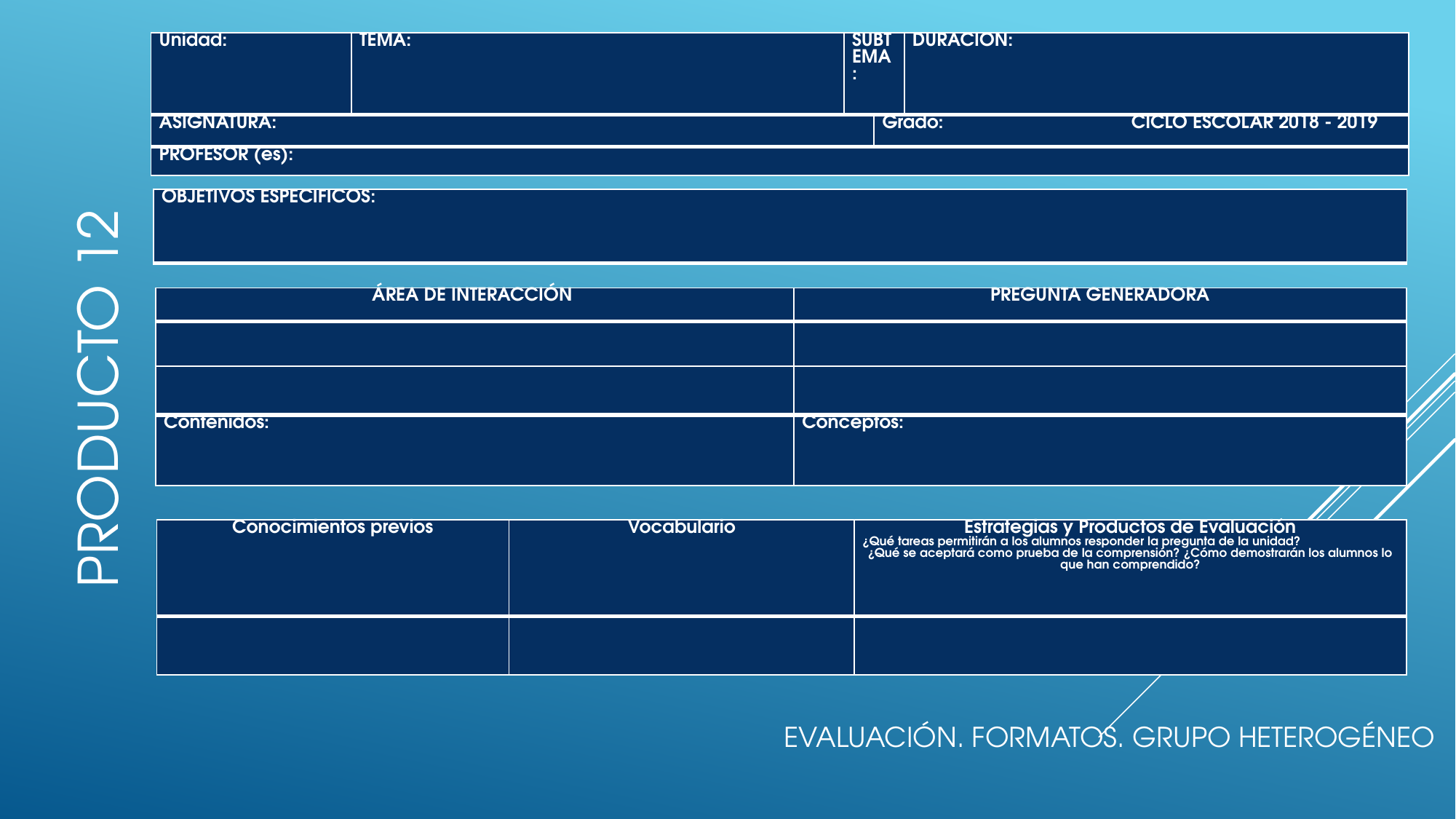

| Unidad: | TEMA: | SUBTEMA: |  | DURACION: |
| --- | --- | --- | --- | --- |
| ASIGNATURA: |  |  | Grado:                                     CICLO ESCOLAR 2018 - 2019 |  |
| PROFESOR (es): |  |  |  |  |
| OBJETIVOS ESPECIFICOS: |
| --- |
| ÁREA DE INTERACCIÓN | PREGUNTA GENERADORA |
| --- | --- |
|  |  |
|  |  |
| Contenidos: | Conceptos: |
Producto 12
| Conocimientos previos | Vocabulario | Estrategias y Productos de Evaluación ¿Qué tareas permitirán a los alumnos responder la pregunta de la unidad? ¿Qué se aceptará como prueba de la comprensión? ¿Cómo demostrarán los alumnos lo que han comprendido? |
| --- | --- | --- |
|  |  |  |
# Evaluación. Formatos. Grupo heterogéneo